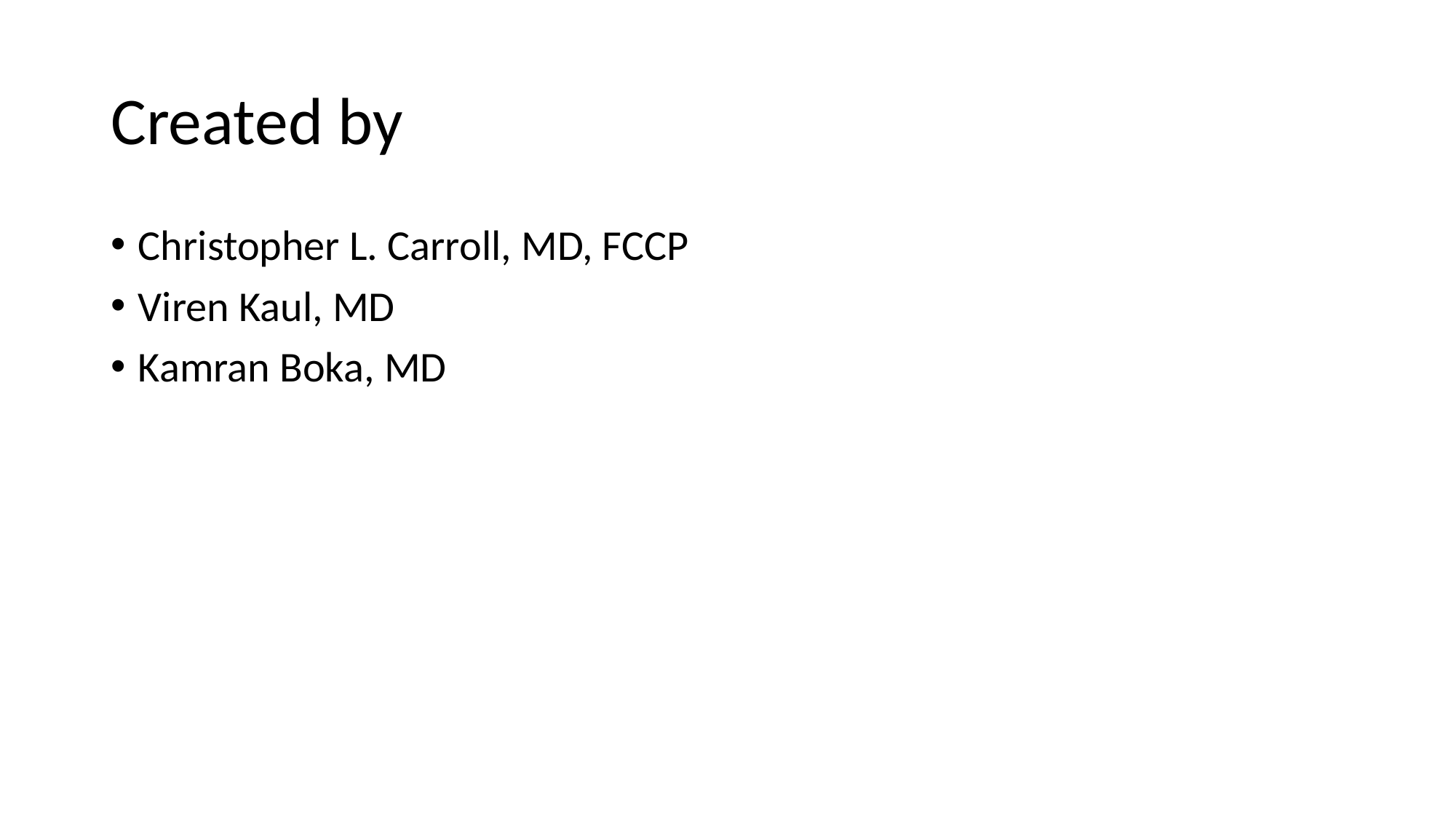

# Created by
Christopher L. Carroll, MD, FCCP
Viren Kaul, MD
Kamran Boka, MD